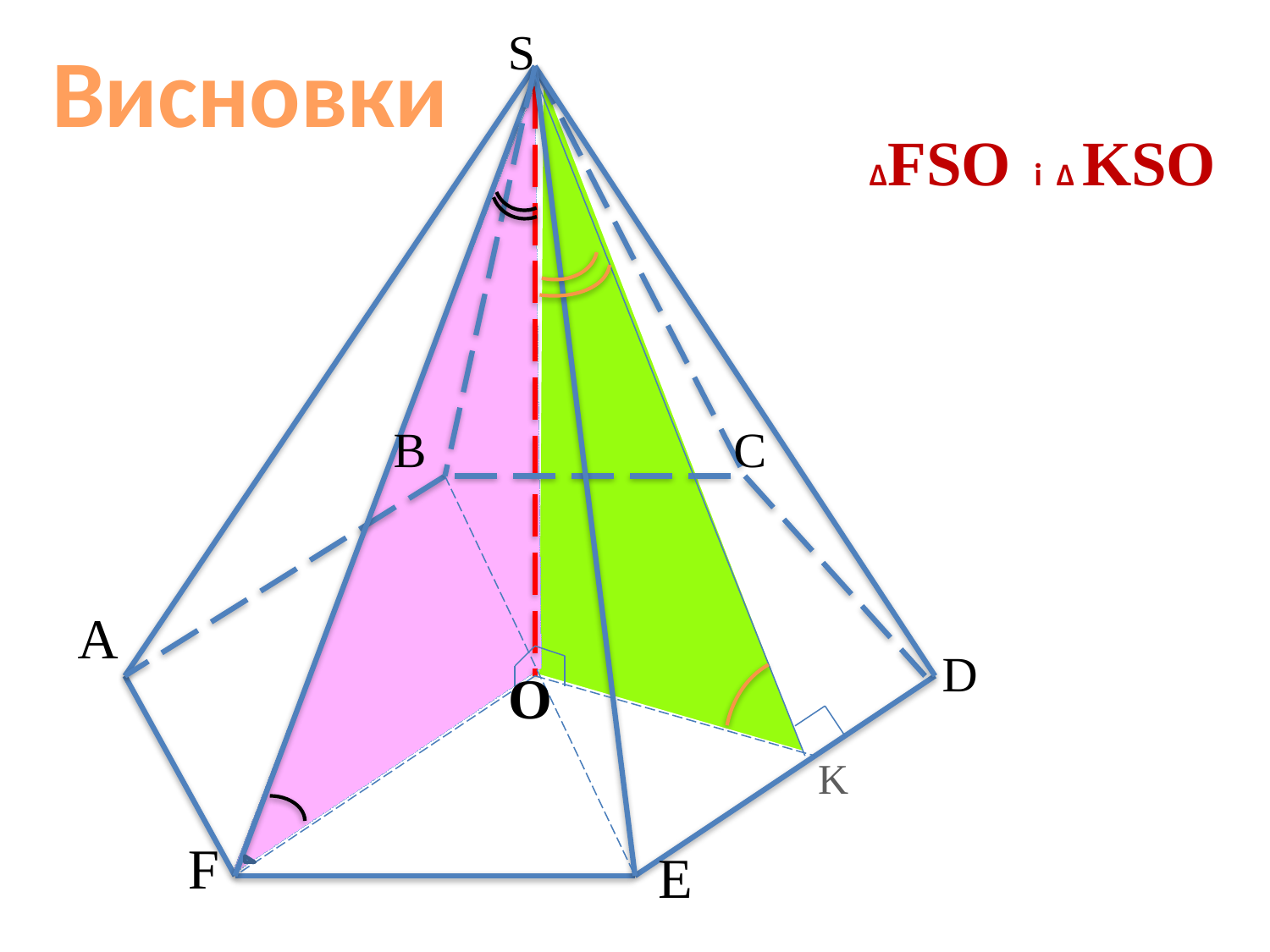

S
Висновки
∆FSO  і  ∆ KSO

B
C
A
D
O

K

F
Е